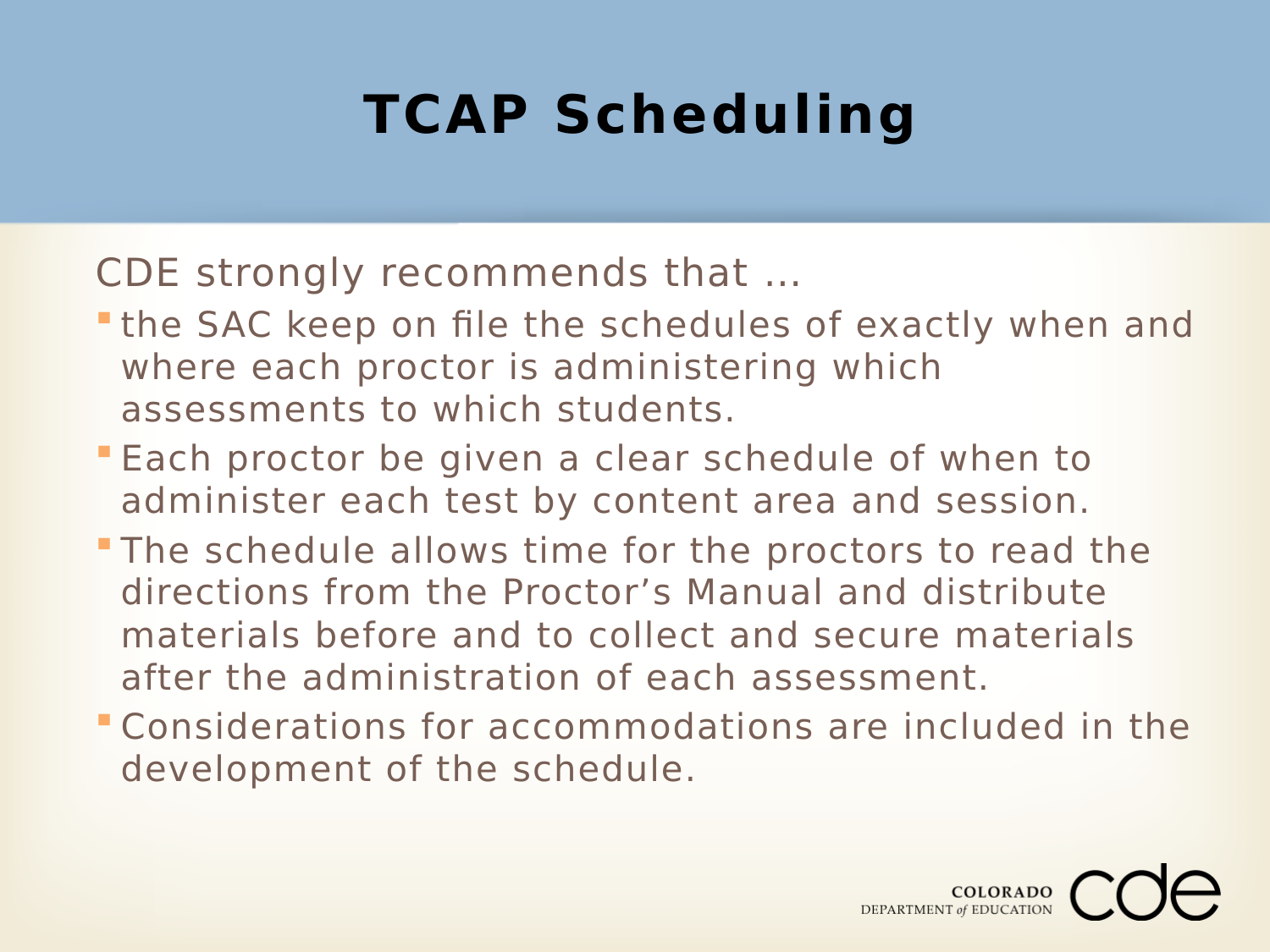

# TCAP Scheduling
CDE strongly recommends that …
the SAC keep on file the schedules of exactly when and where each proctor is administering which assessments to which students.
Each proctor be given a clear schedule of when to administer each test by content area and session.
The schedule allows time for the proctors to read the directions from the Proctor’s Manual and distribute materials before and to collect and secure materials after the administration of each assessment.
Considerations for accommodations are included in the development of the schedule.